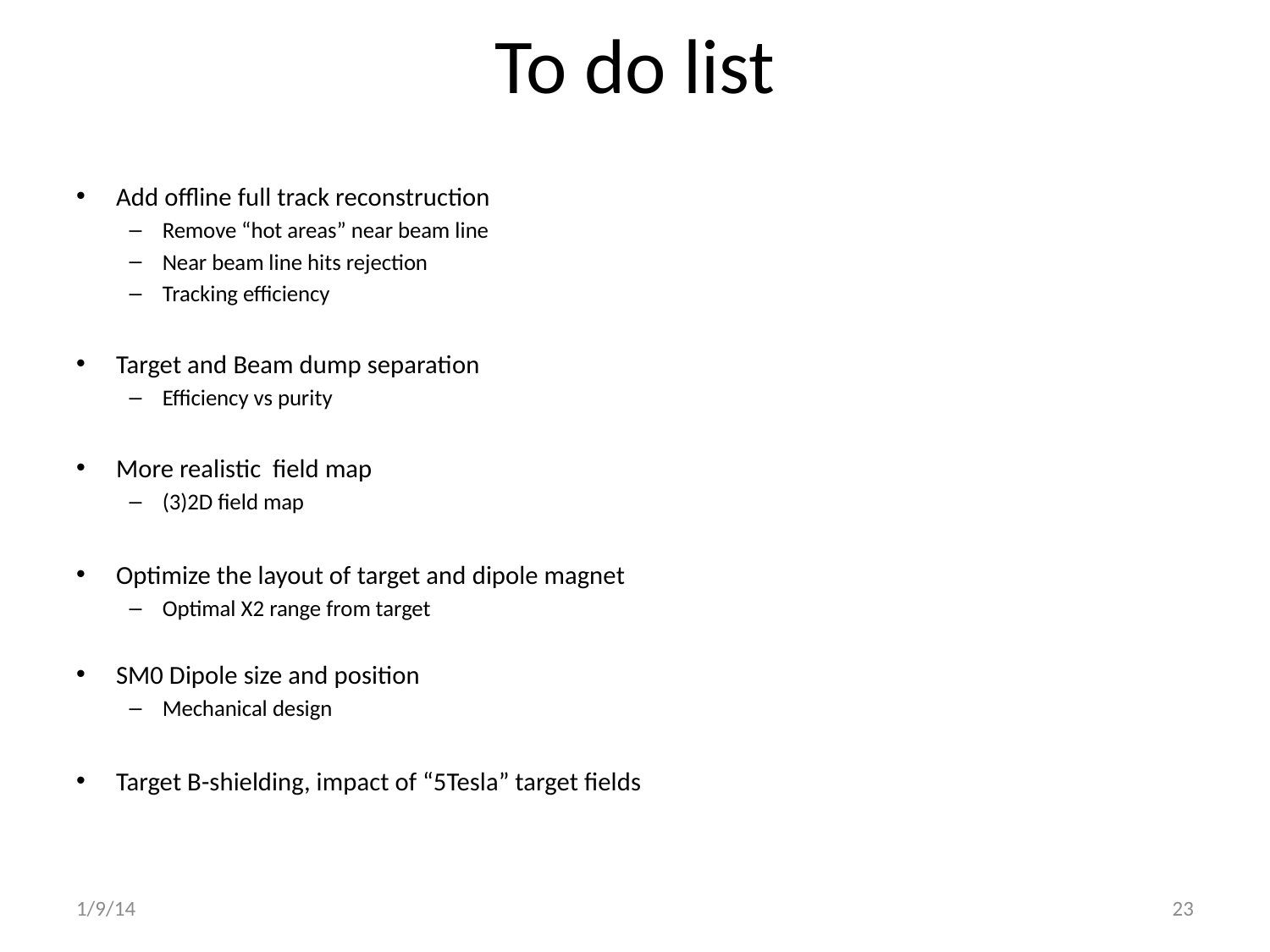

# To do list
Add offline full track reconstruction
Remove “hot areas” near beam line
Near beam line hits rejection
Tracking efficiency

Target and Beam dump separation
Efficiency vs purity

More realistic  field map
(3)2D field map

Optimize the layout of target and dipole magnet
Optimal X2 range from target

SM0 Dipole size and position
Mechanical design

Target B-shielding, impact of “5Tesla” target fields

1/9/14
23